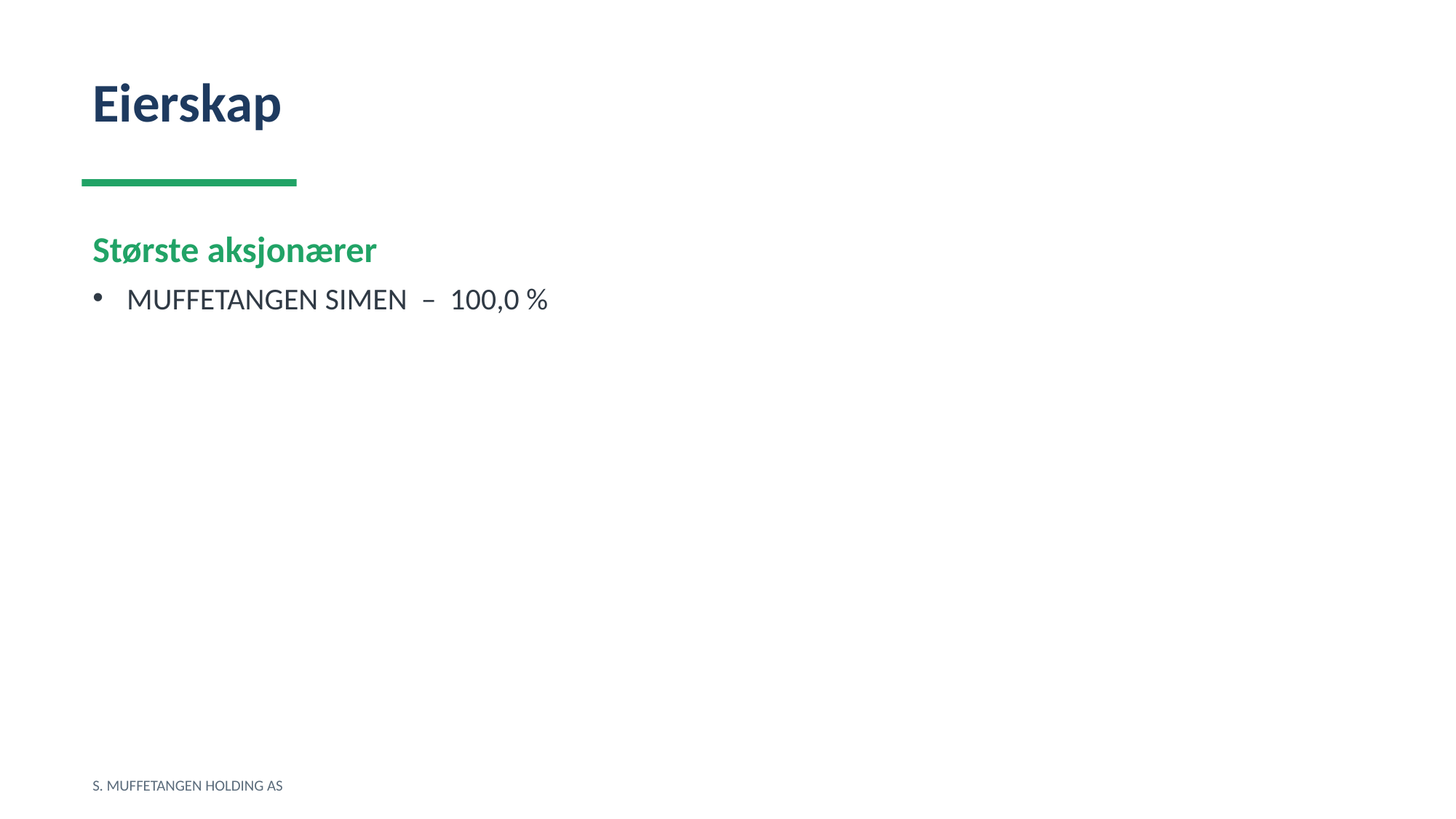

Eierskap

Største aksjonærer
MUFFETANGEN SIMEN  –  100,0 %
S. MUFFETANGEN HOLDING AS